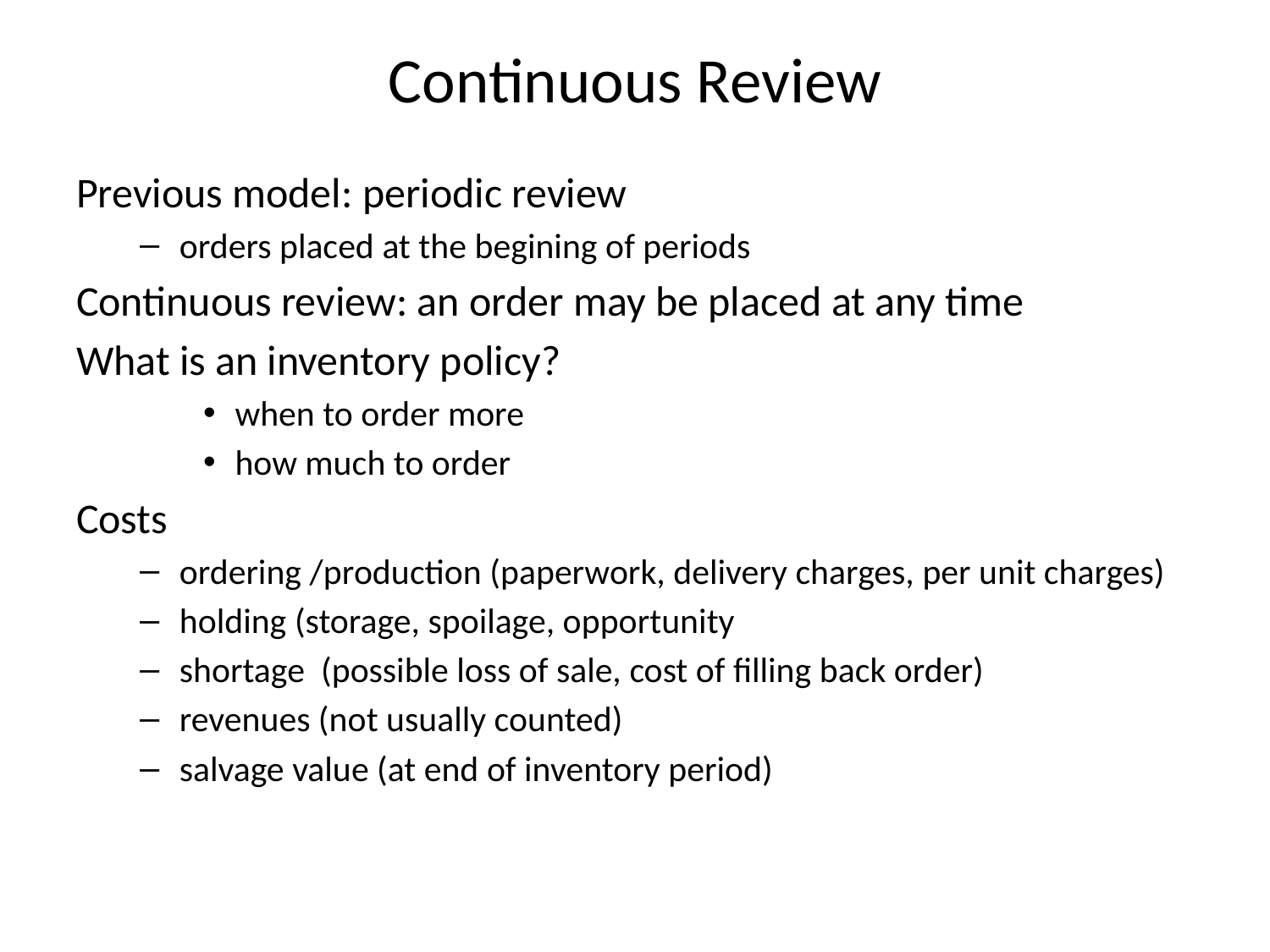

# Continuous Review
Previous model: periodic review
orders placed at the begining of periods
Continuous review: an order may be placed at any time
What is an inventory policy?
when to order more
how much to order
Costs
ordering /production (paperwork, delivery charges, per unit charges)
holding (storage, spoilage, opportunity
shortage  (possible loss of sale, cost of filling back order)
revenues (not usually counted)
salvage value (at end of inventory period)